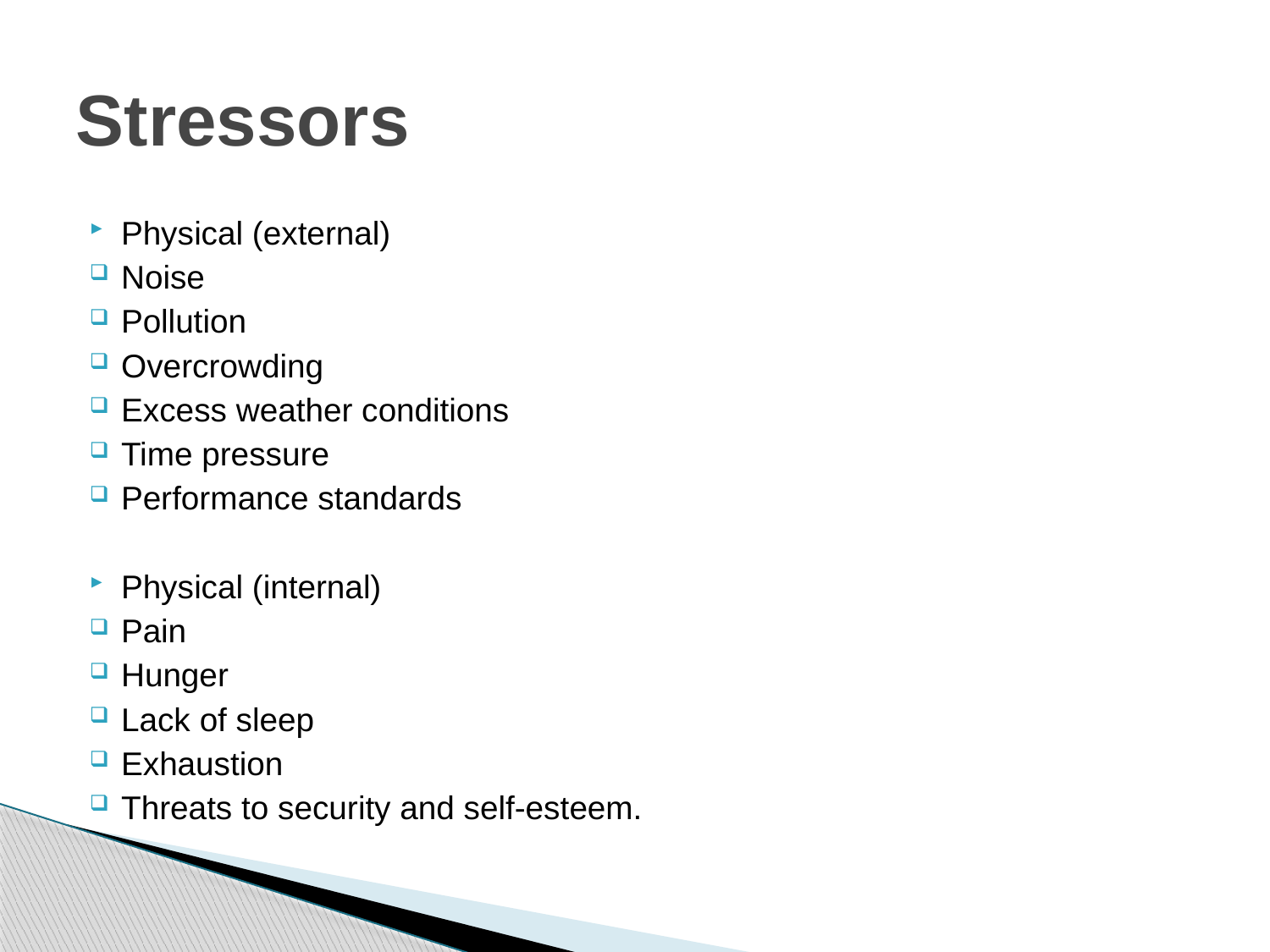

# Stressors
Physical (external)
Noise
Pollution
Overcrowding
Excess weather conditions
Time pressure
Performance standards

Physical (internal)
Pain
Hunger
Lack of sleep
Exhaustion
Threats to security and self-esteem.